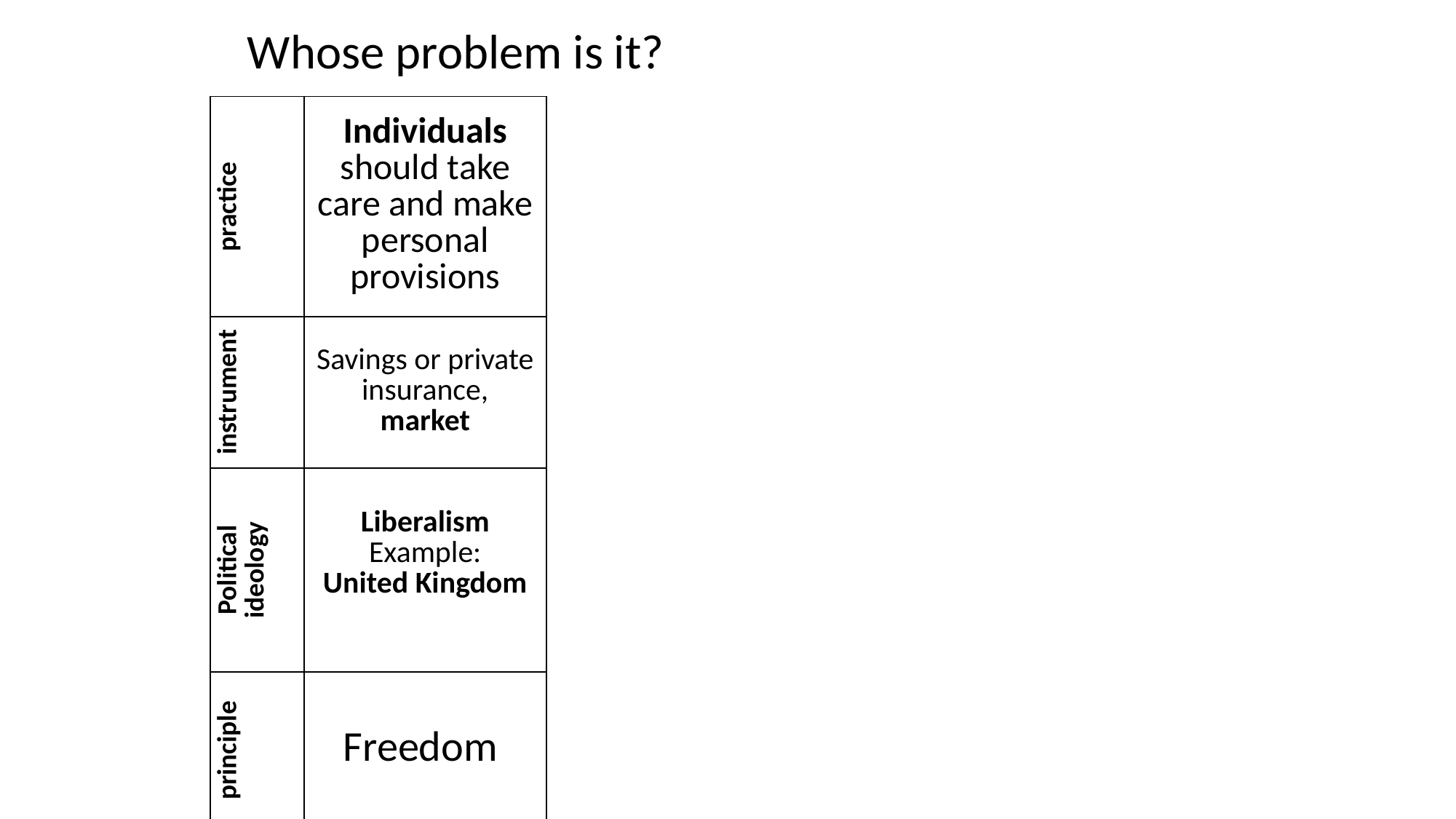

# Whose problem is it?
| practice | Individuals should take care and make personal provisions |
| --- | --- |
| instrument | Savings or private insurance, market |
| Political ideology | Liberalism Example: United Kingdom |
| principle | Freedom |